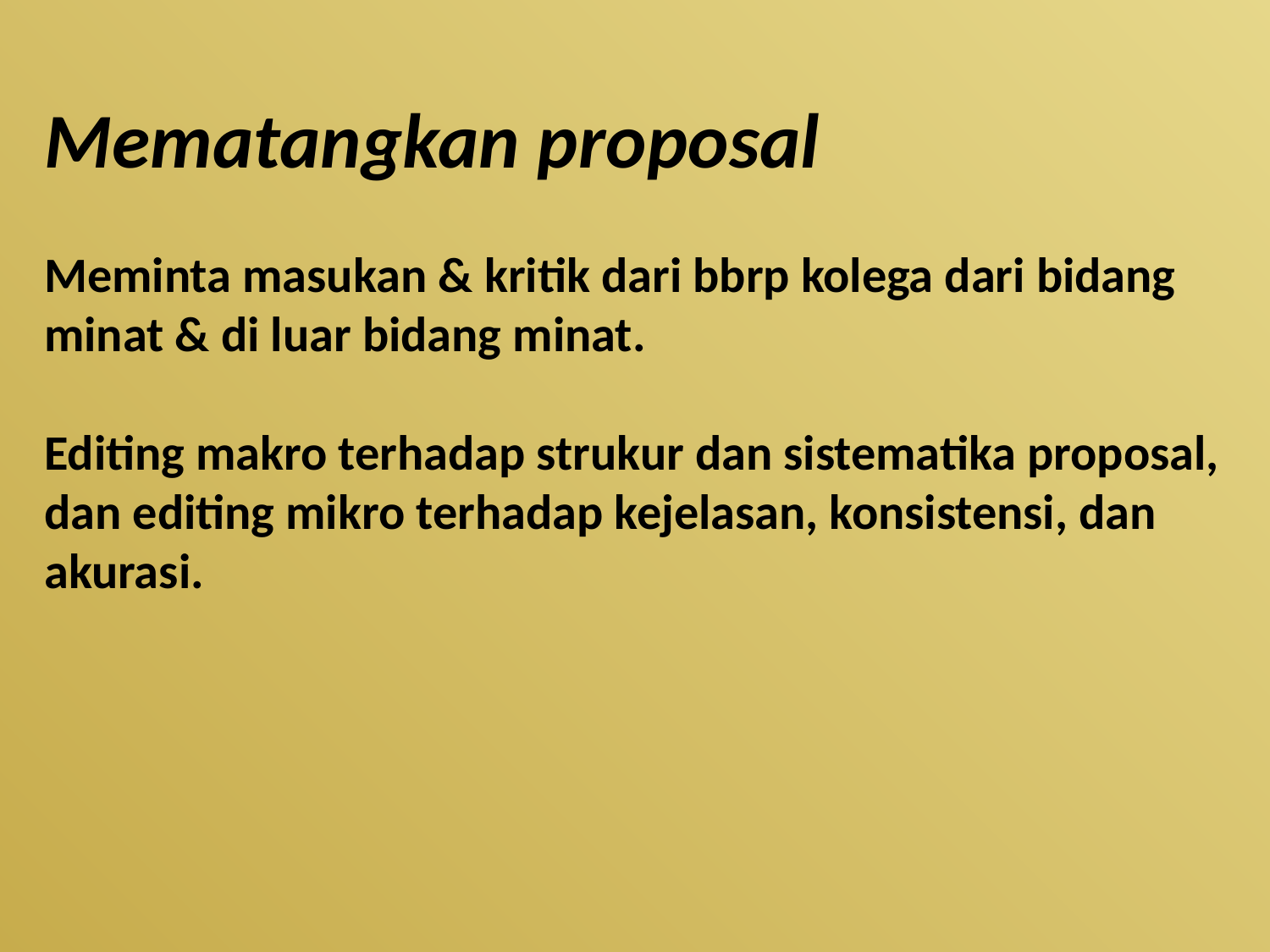

Mematangkan proposal

Meminta masukan & kritik dari bbrp kolega dari bidang minat & di luar bidang minat.

Editing makro terhadap strukur dan sistematika proposal, dan editing mikro terhadap kejelasan, konsistensi, dan akurasi.